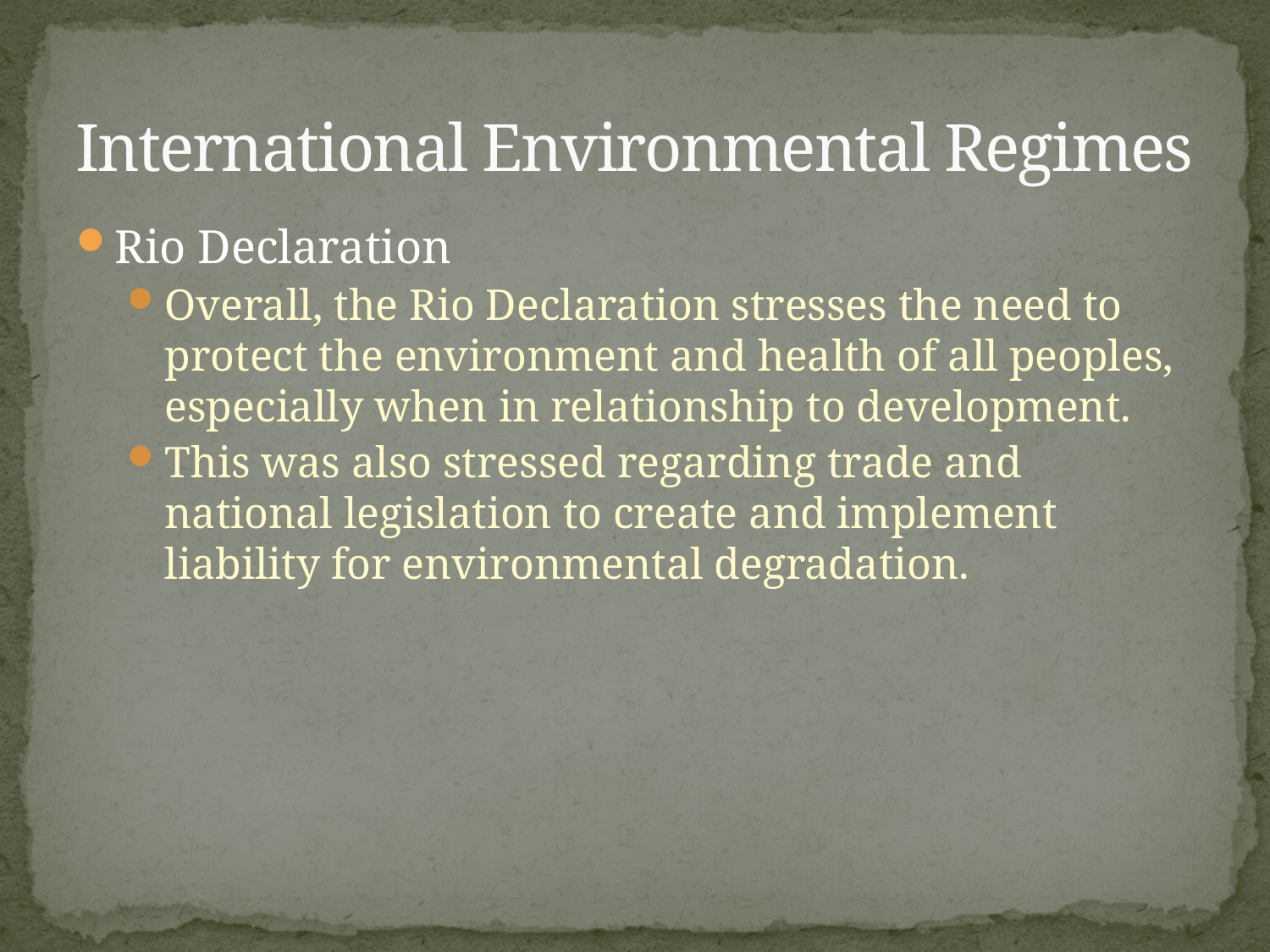

# International Environmental Regimes
Rio Declaration
Overall, the Rio Declaration stresses the need to protect the environment and health of all peoples, especially when in relationship to development.
This was also stressed regarding trade and national legislation to create and implement liability for environmental degradation.